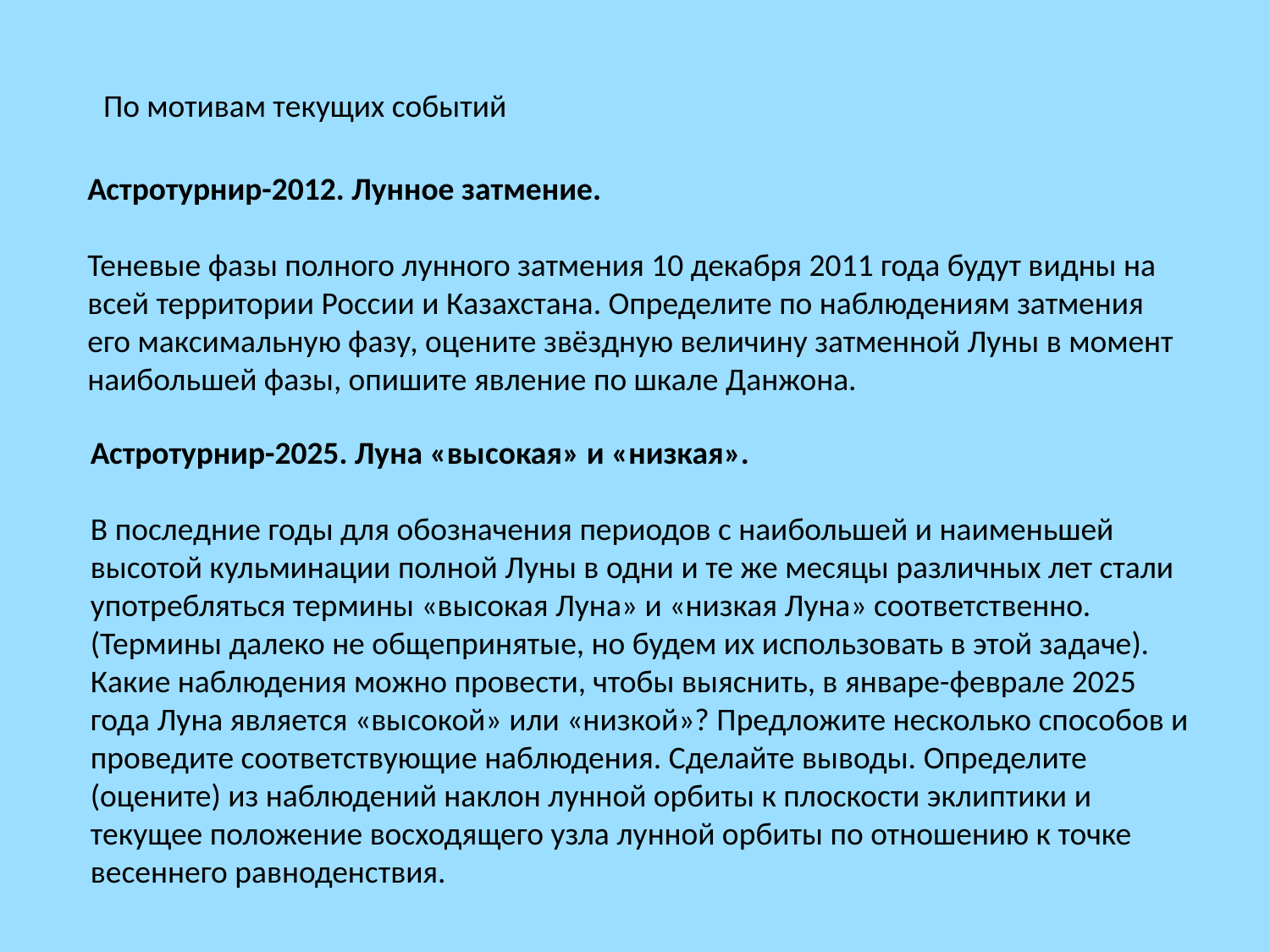

По мотивам текущих событий
Астротурнир-2012. Лунное затмение.

Теневые фазы полного лунного затмения 10 декабря 2011 года будут видны на всей территории России и Казахстана. Определите по наблюдениям затмения его максимальную фазу, оцените звёздную величину затменной Луны в момент наибольшей фазы, опишите явление по шкале Данжона.

Астротурнир-2025. Луна «высокая» и «низкая».

В последние годы для обозначения периодов с наибольшей и наименьшей высотой кульминации полной Луны в одни и те же месяцы различных лет стали употребляться термины «высокая Луна» и «низкая Луна» соответственно. (Термины далеко не общепринятые, но будем их использовать в этой задаче).
Какие наблюдения можно провести, чтобы выяснить, в январе-феврале 2025 года Луна является «высокой» или «низкой»? Предложите несколько способов и проведите соответствующие наблюдения. Сделайте выводы. Определите (оцените) из наблюдений наклон лунной орбиты к плоскости эклиптики и текущее положение восходящего узла лунной орбиты по отношению к точке весеннего равноденствия.